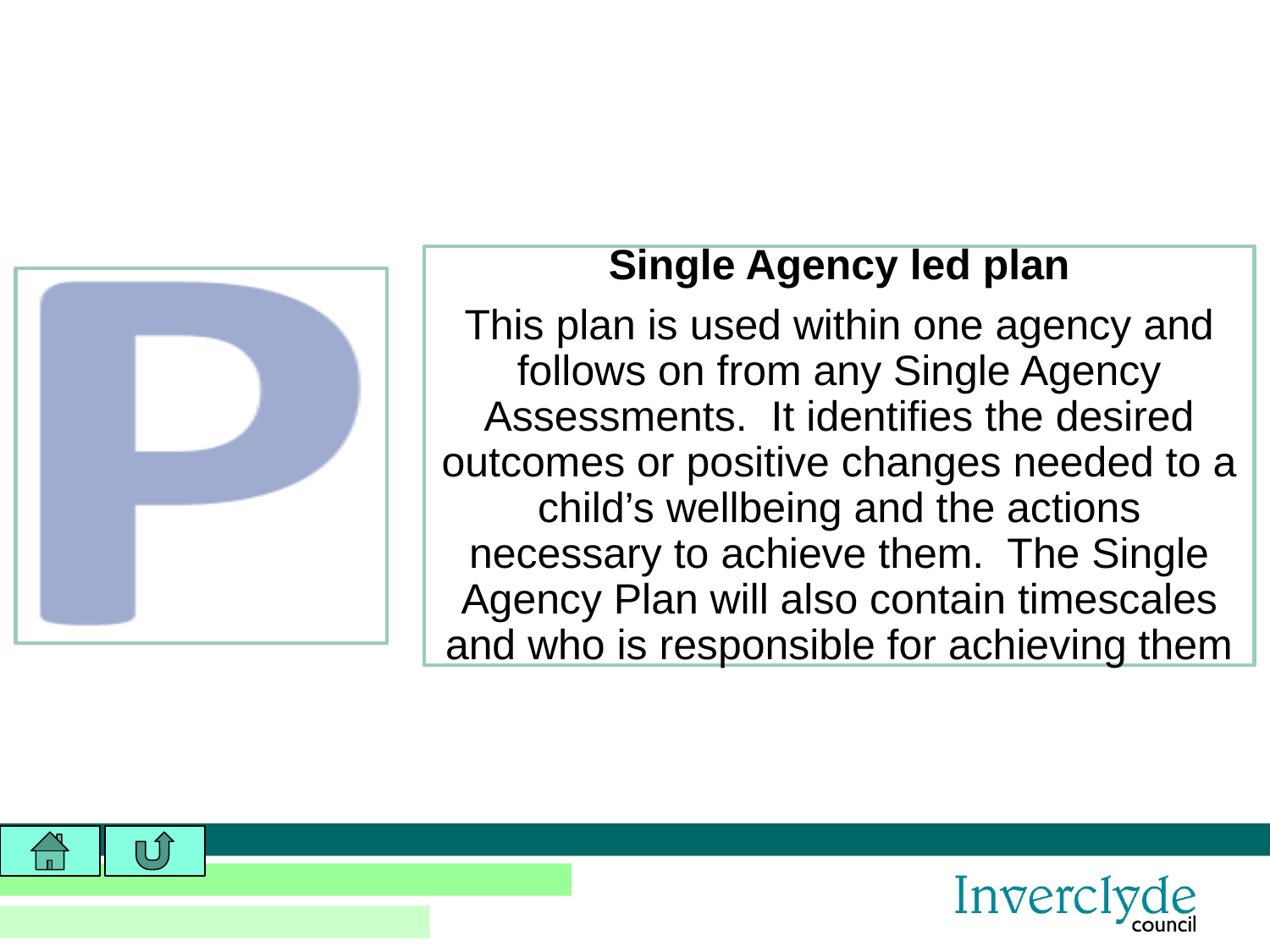

Single Agency led plan
This plan is used within one agency and follows on from any Single Agency Assessments.  It identifies the desired outcomes or positive changes needed to a child’s wellbeing and the actions necessary to achieve them.  The Single Agency Plan will also contain timescales and who is responsible for achieving them